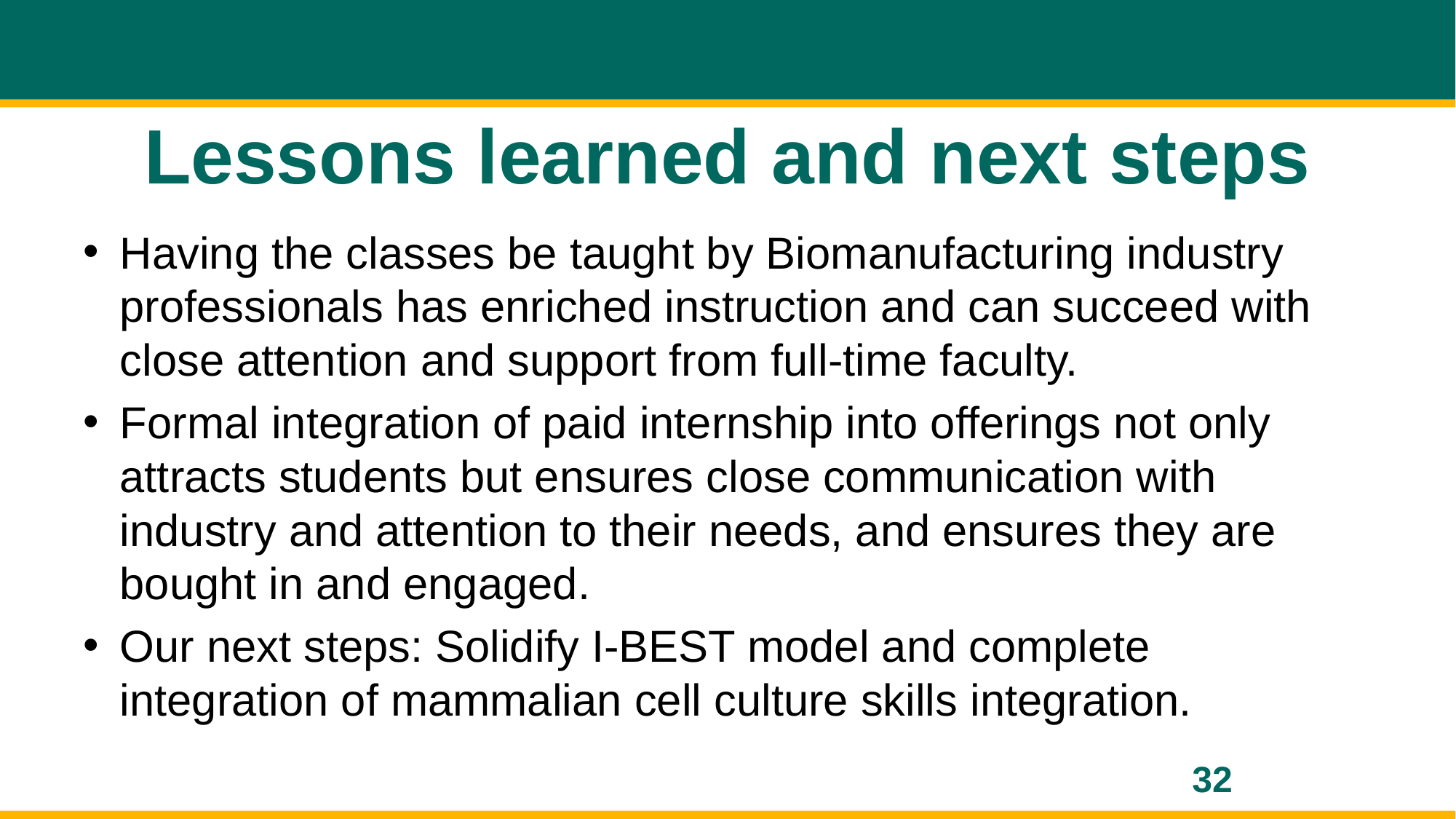

# Lessons learned and next steps
Having the classes be taught by Biomanufacturing industry professionals has enriched instruction and can succeed with close attention and support from full-time faculty.
Formal integration of paid internship into offerings not only attracts students but ensures close communication with industry and attention to their needs, and ensures they are bought in and engaged.
Our next steps: Solidify I-BEST model and complete integration of mammalian cell culture skills integration.
32